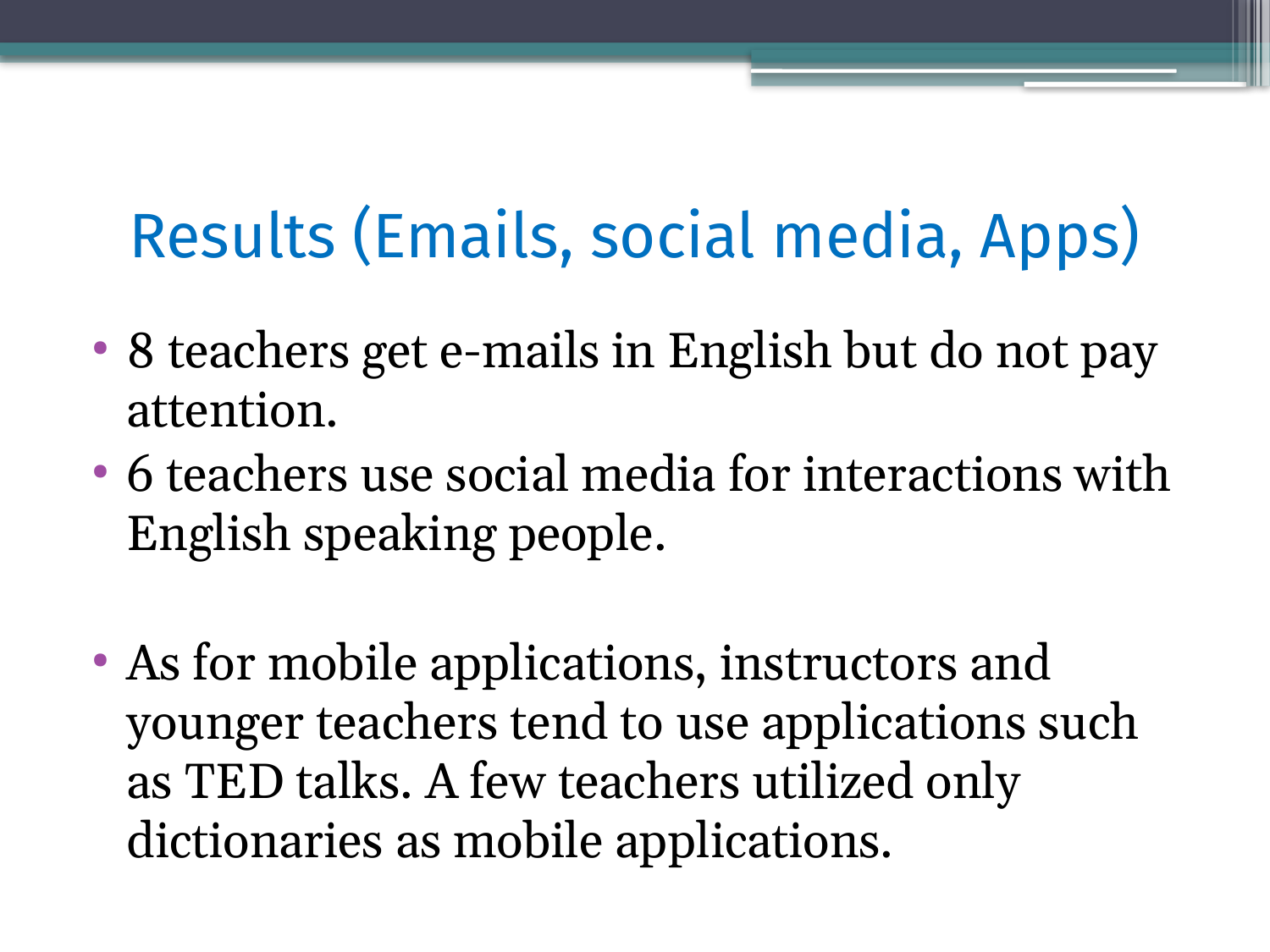

# Results (Emails, social media, Apps)
8 teachers get e-mails in English but do not pay attention.
6 teachers use social media for interactions with English speaking people.

As for mobile applications, instructors and younger teachers tend to use applications such as TED talks. A few teachers utilized only dictionaries as mobile applications.